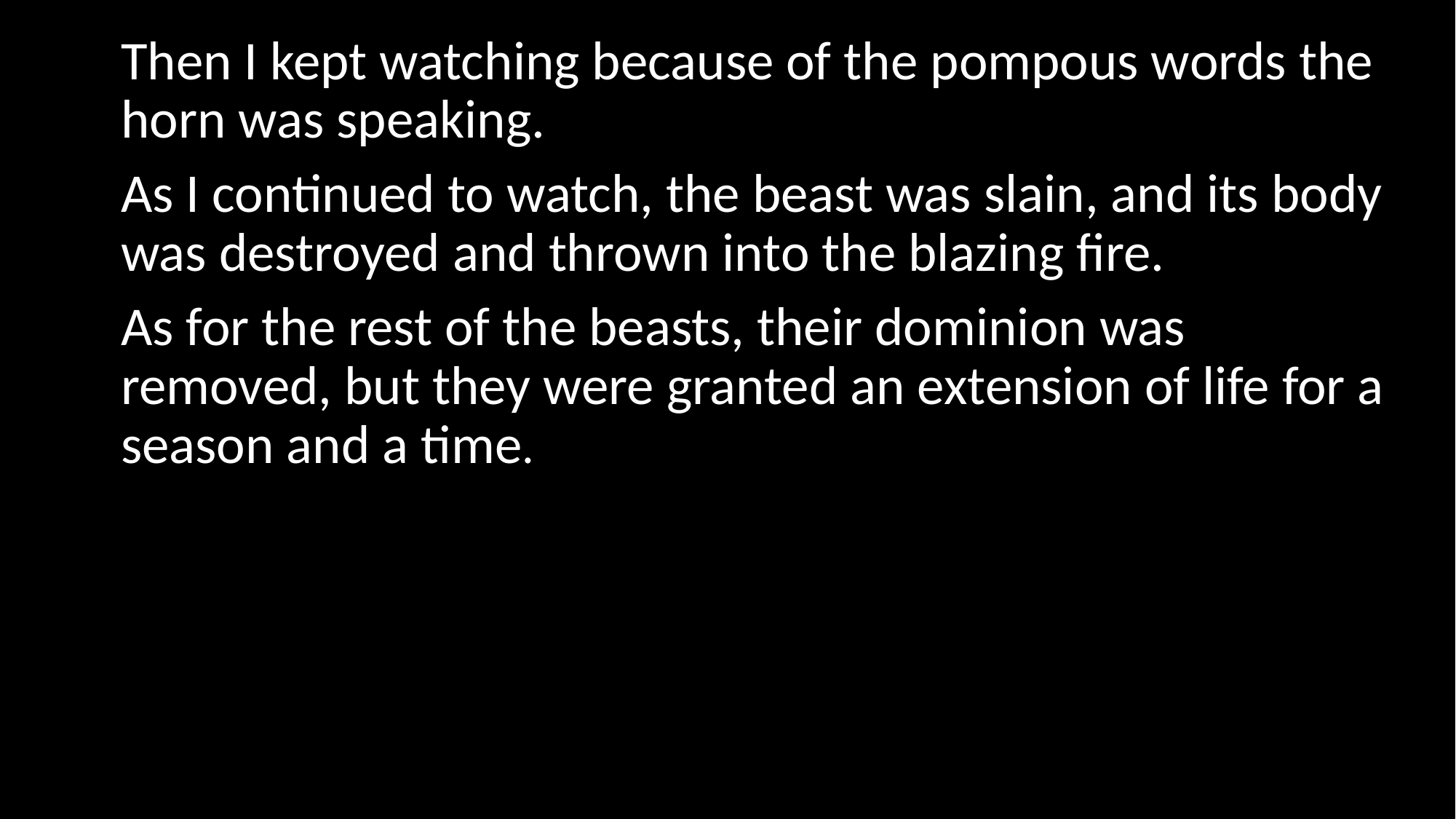

Then I kept watching because of the pompous words the horn was speaking.
As I continued to watch, the beast was slain, and its body was destroyed and thrown into the blazing fire.
As for the rest of the beasts, their dominion was removed, but they were granted an extension of life for a season and a time.